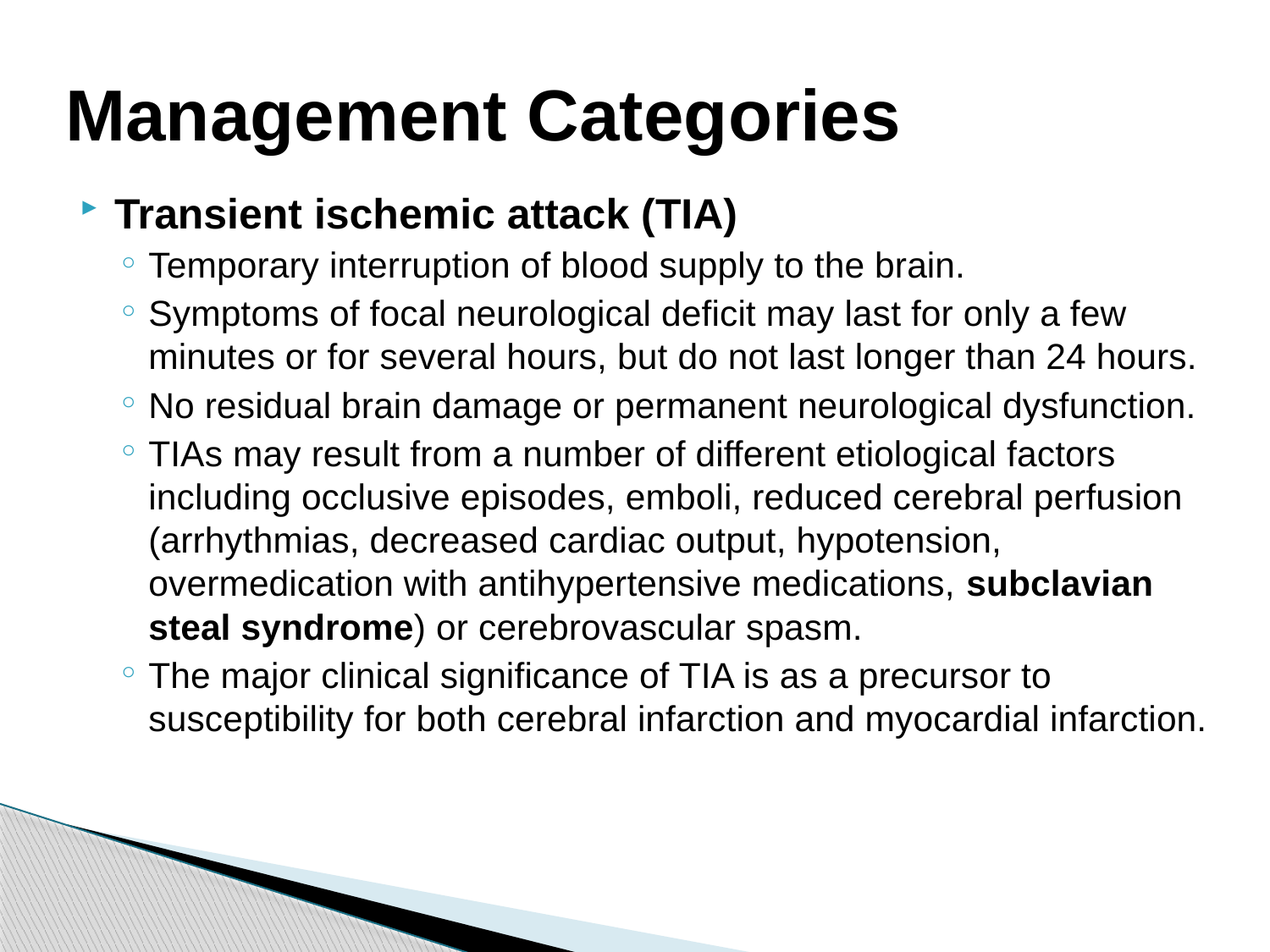

# Management Categories
Transient ischemic attack (TIA)
Temporary interruption of blood supply to the brain.
Symptoms of focal neurological deficit may last for only a few minutes or for several hours, but do not last longer than 24 hours.
No residual brain damage or permanent neurological dysfunction.
TIAs may result from a number of different etiological factors including occlusive episodes, emboli, reduced cerebral perfusion (arrhythmias, decreased cardiac output, hypotension, overmedication with antihypertensive medications, subclavian steal syndrome) or cerebrovascular spasm.
The major clinical significance of TIA is as a precursor to susceptibility for both cerebral infarction and myocardial infarction.